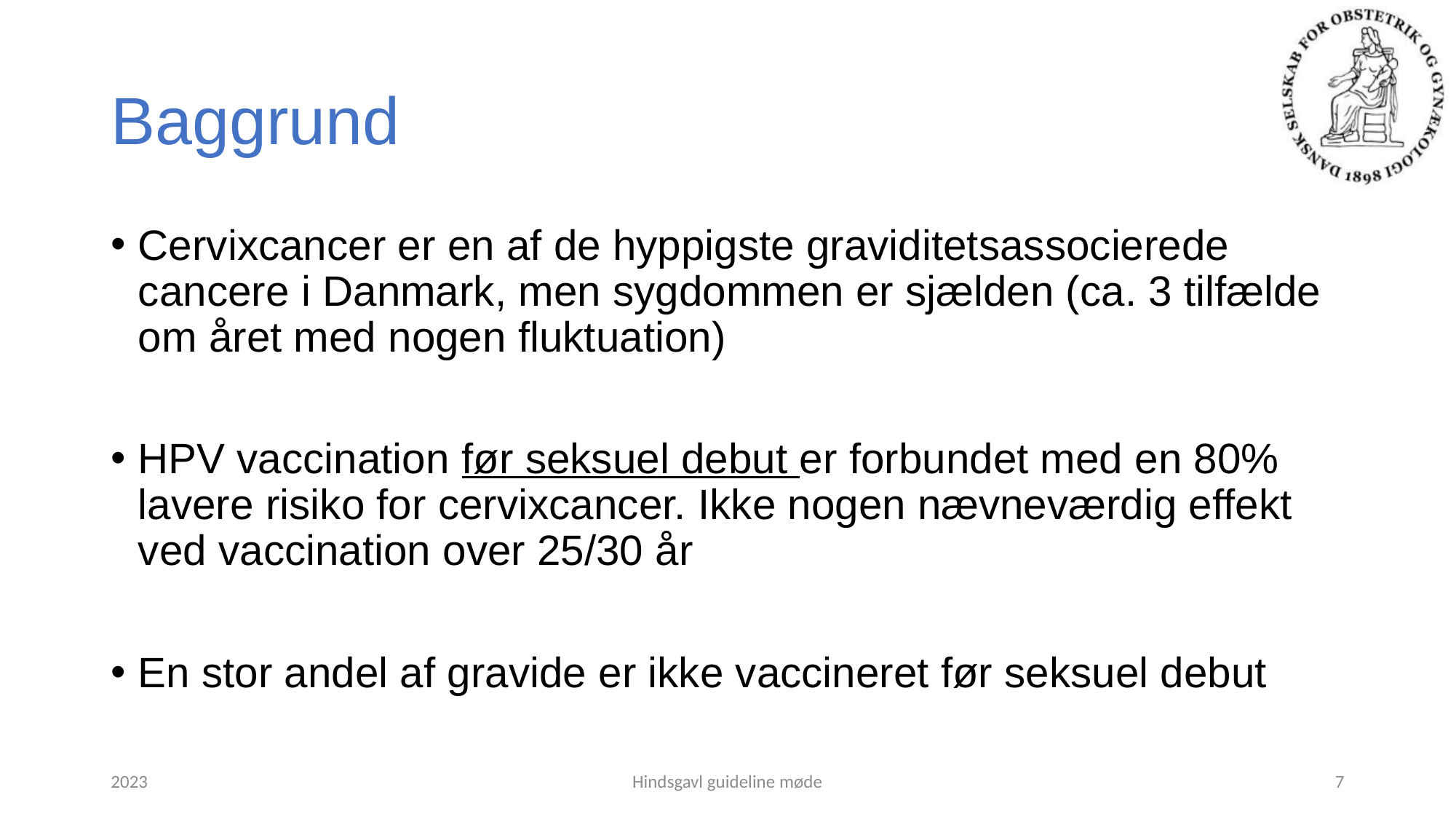

# Baggrund
Cervixcancer er en af de hyppigste graviditetsassocierede cancere i Danmark, men sygdommen er sjælden (ca. 3 tilfælde om året med nogen fluktuation)

HPV vaccination før seksuel debut er forbundet med en 80% lavere risiko for cervixcancer. Ikke nogen nævneværdig effekt ved vaccination over 25/30 år

En stor andel af gravide er ikke vaccineret før seksuel debut
2023
Hindsgavl guideline møde
7